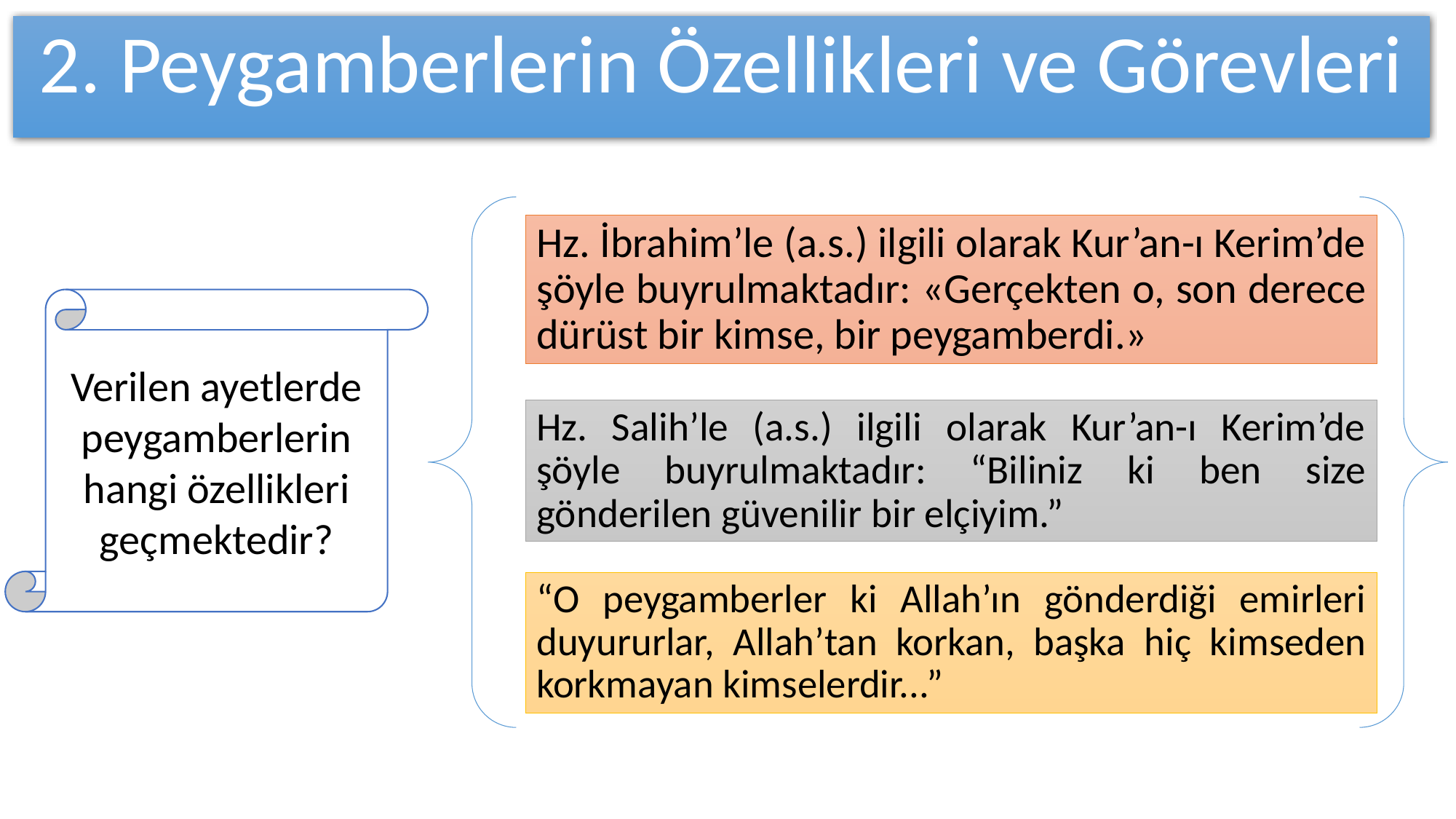

# 2. Peygamberlerin Özellikleri ve Görevleri

Hz. İbrahim’le (a.s.) ilgili olarak Kur’an-ı Kerim’de şöyle buyrulmaktadır: «Gerçekten o, son derece dürüst bir kimse, bir peygamberdi.»

Verilen ayetlerde peygamberlerin hangi özellikleri geçmektedir?
Hz. Salih’le (a.s.) ilgili olarak Kur’an-ı Kerim’de şöyle buyrulmaktadır: “Biliniz ki ben size gönderilen güvenilir bir elçiyim.”

“O peygamberler ki Allah’ın gönderdiği emirleri duyururlar, Allah’tan korkan, başka hiç kimseden korkmayan kimselerdir...”